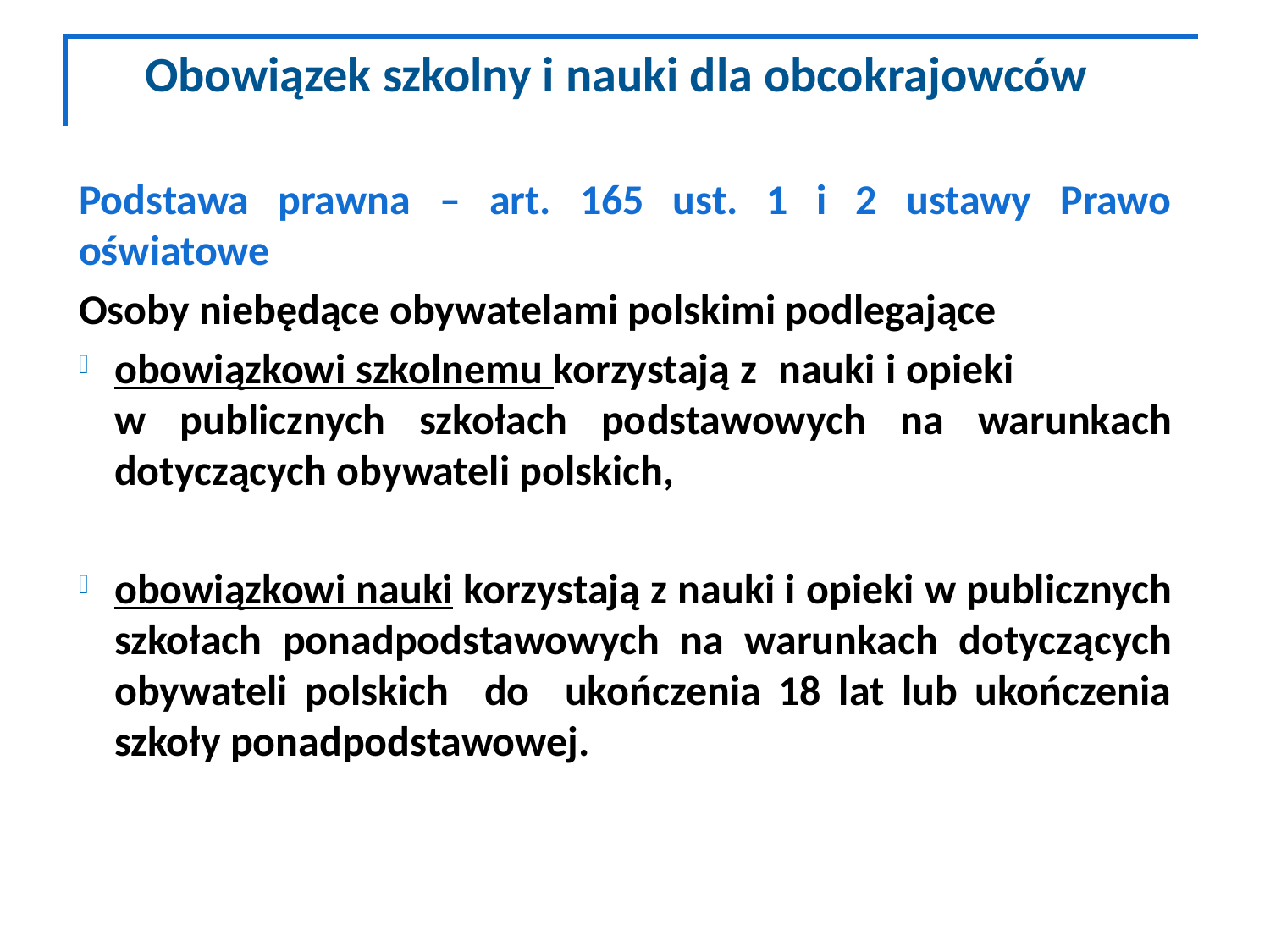

# Obowiązek szkolny i nauki dla obcokrajowców
Podstawa prawna – art. 165 ust. 1 i 2 ustawy Prawo oświatowe
Osoby niebędące obywatelami polskimi podlegające
obowiązkowi szkolnemu korzystają z  nauki i opieki                w publicznych szkołach podstawowych na warunkach dotyczących obywateli polskich,

obowiązkowi nauki korzystają z nauki i opieki w publicznych szkołach ponadpodstawowych na warunkach dotyczących obywateli polskich  do  ukończenia 18 lat lub ukończenia szkoły ponadpodstawowej.